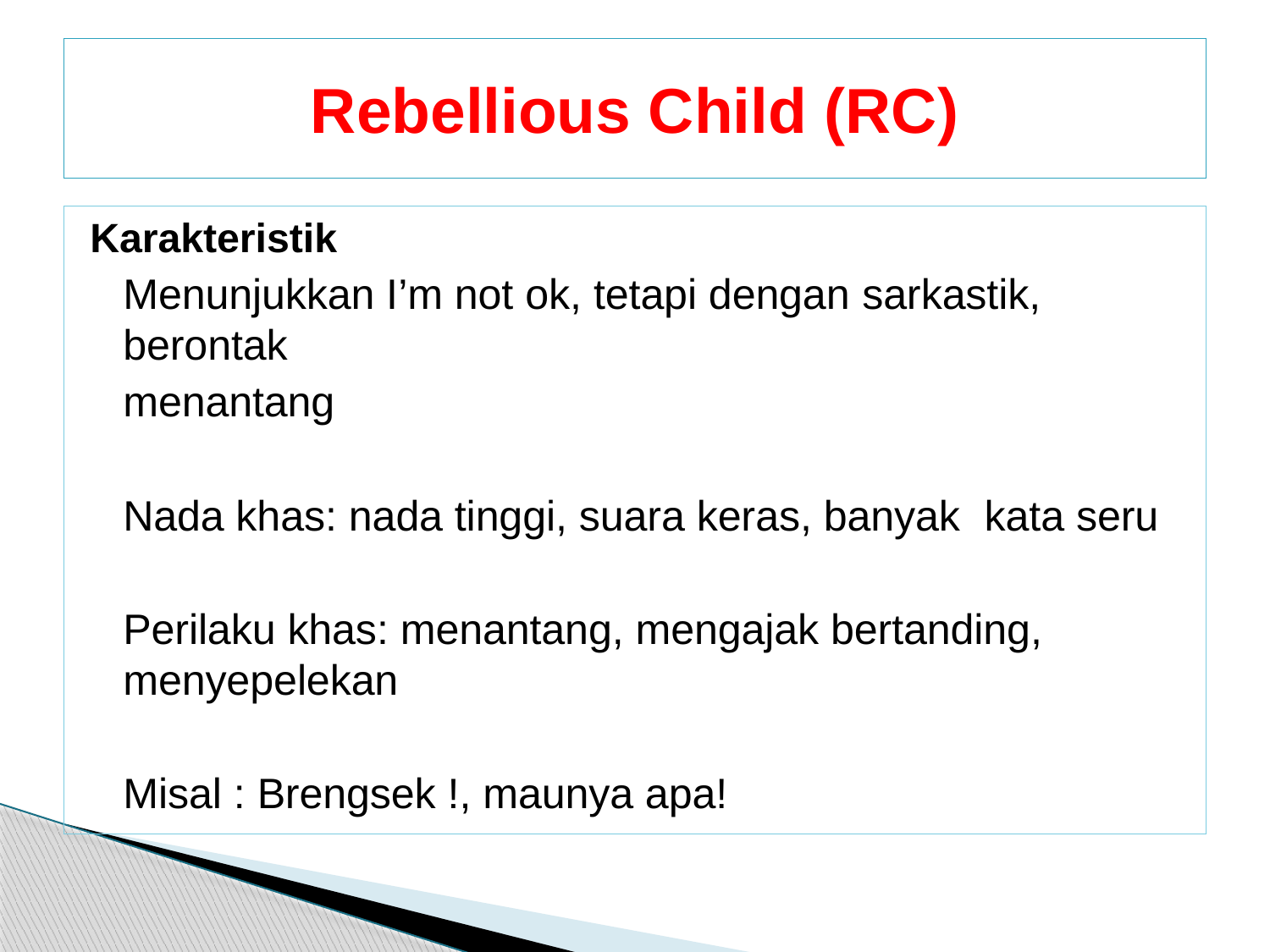

# Rebellious Child (RC)
Karakteristik
	Menunjukkan I’m not ok, tetapi dengan sarkastik, berontak
	menantang

	Nada khas: nada tinggi, suara keras, banyak  kata seru

	Perilaku khas: menantang, mengajak bertanding, menyepelekan

	Misal : Brengsek !, maunya apa!